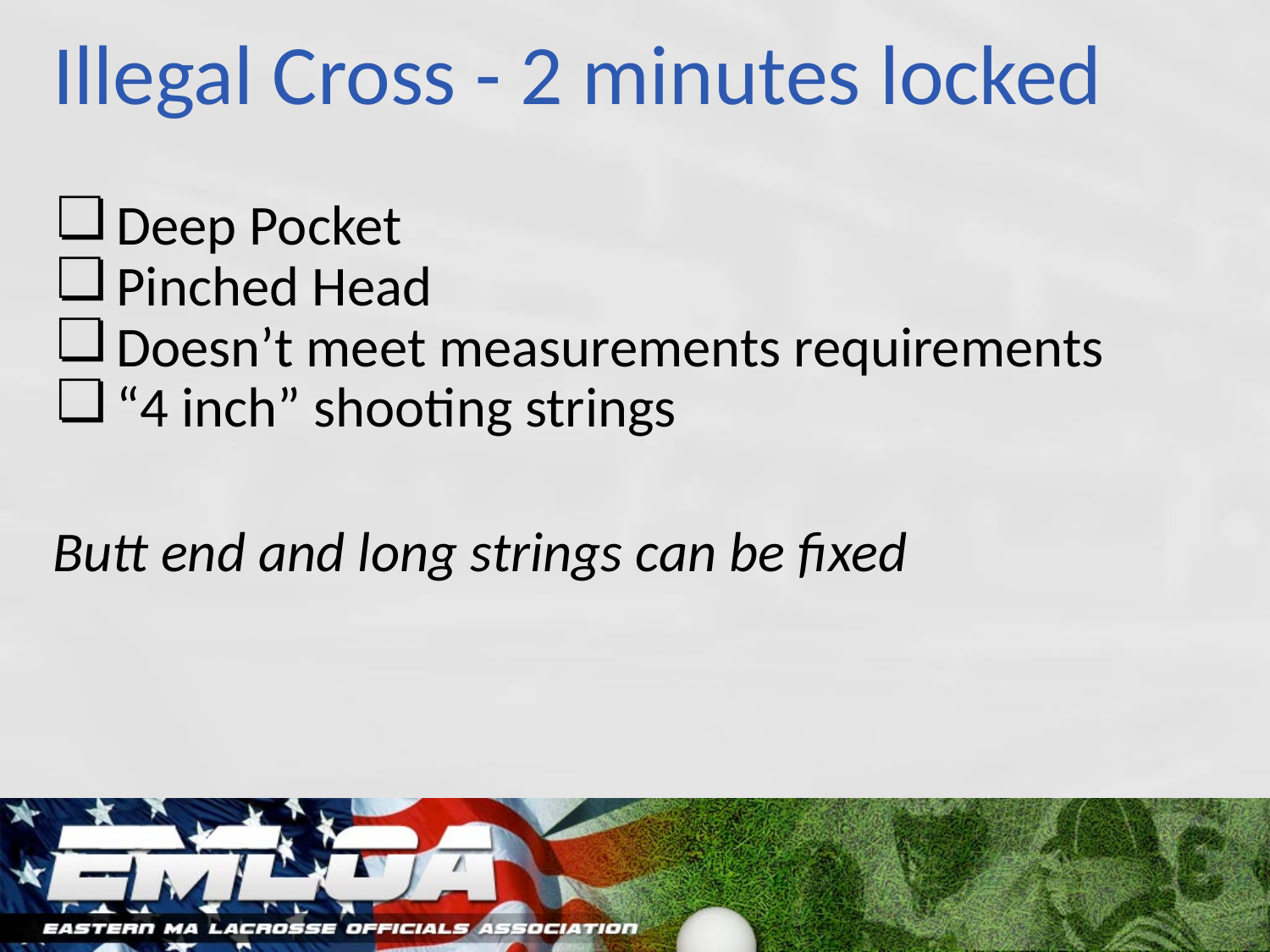

# Illegal Cross - 2 minutes locked
Deep Pocket
Pinched Head
Doesn’t meet measurements requirements
“4 inch” shooting strings

Butt end and long strings can be fixed